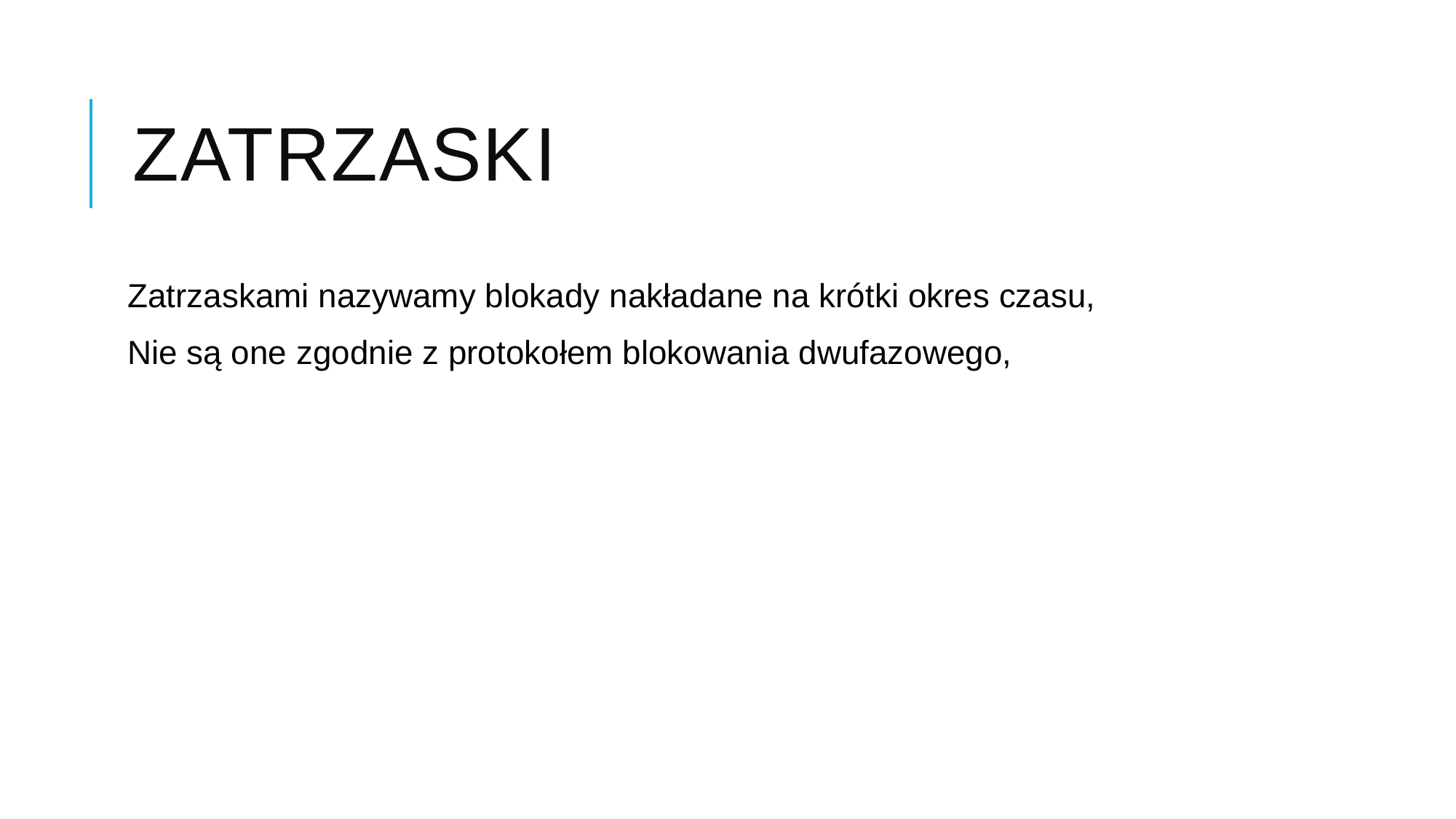

# ZATRZASKI
Zatrzaskami nazywamy blokady nakładane na krótki okres czasu,
Nie są one zgodnie z protokołem blokowania dwufazowego,